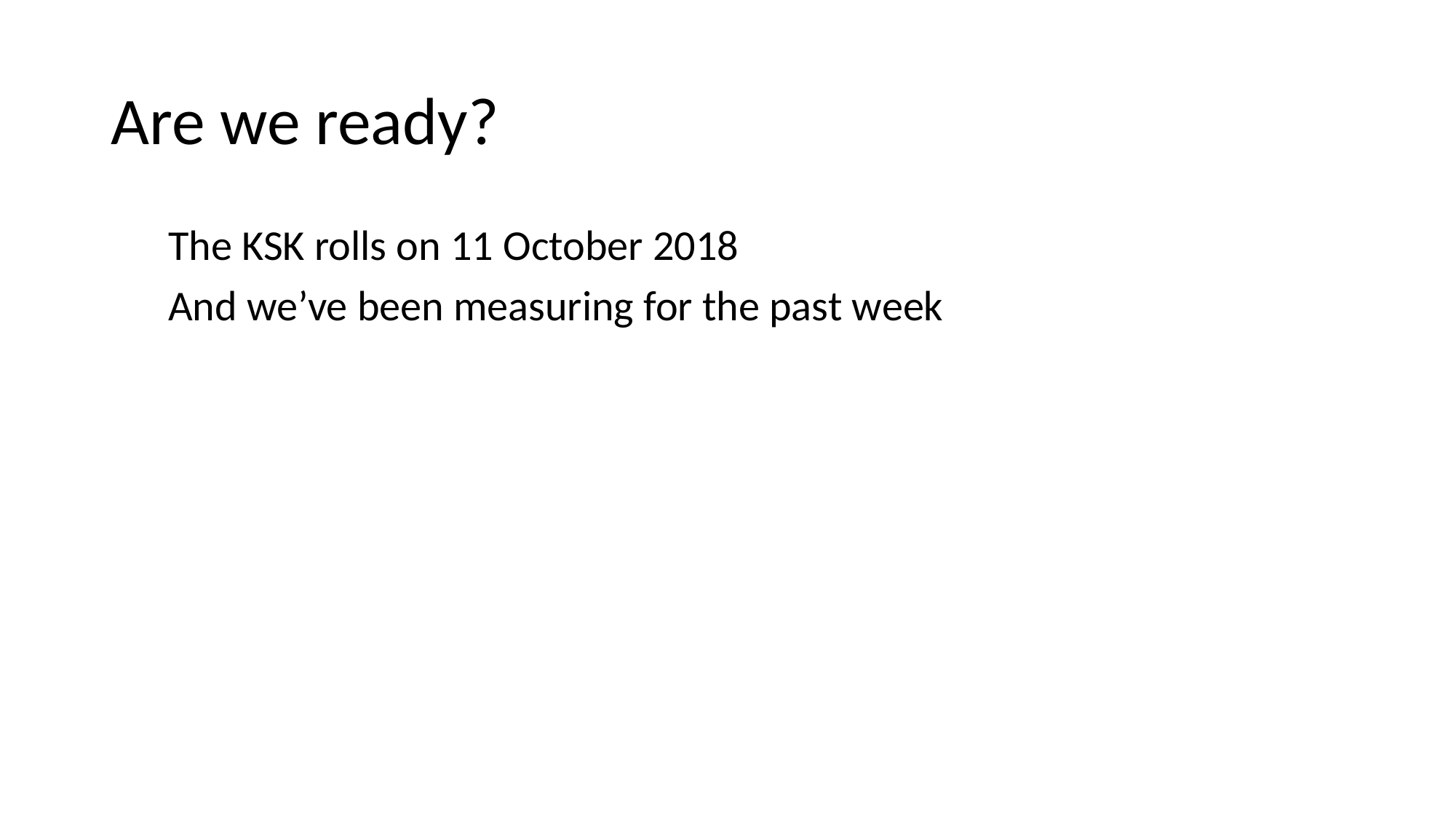

# Are we ready?
The KSK rolls on 11 October 2018
And we’ve been measuring for the past week